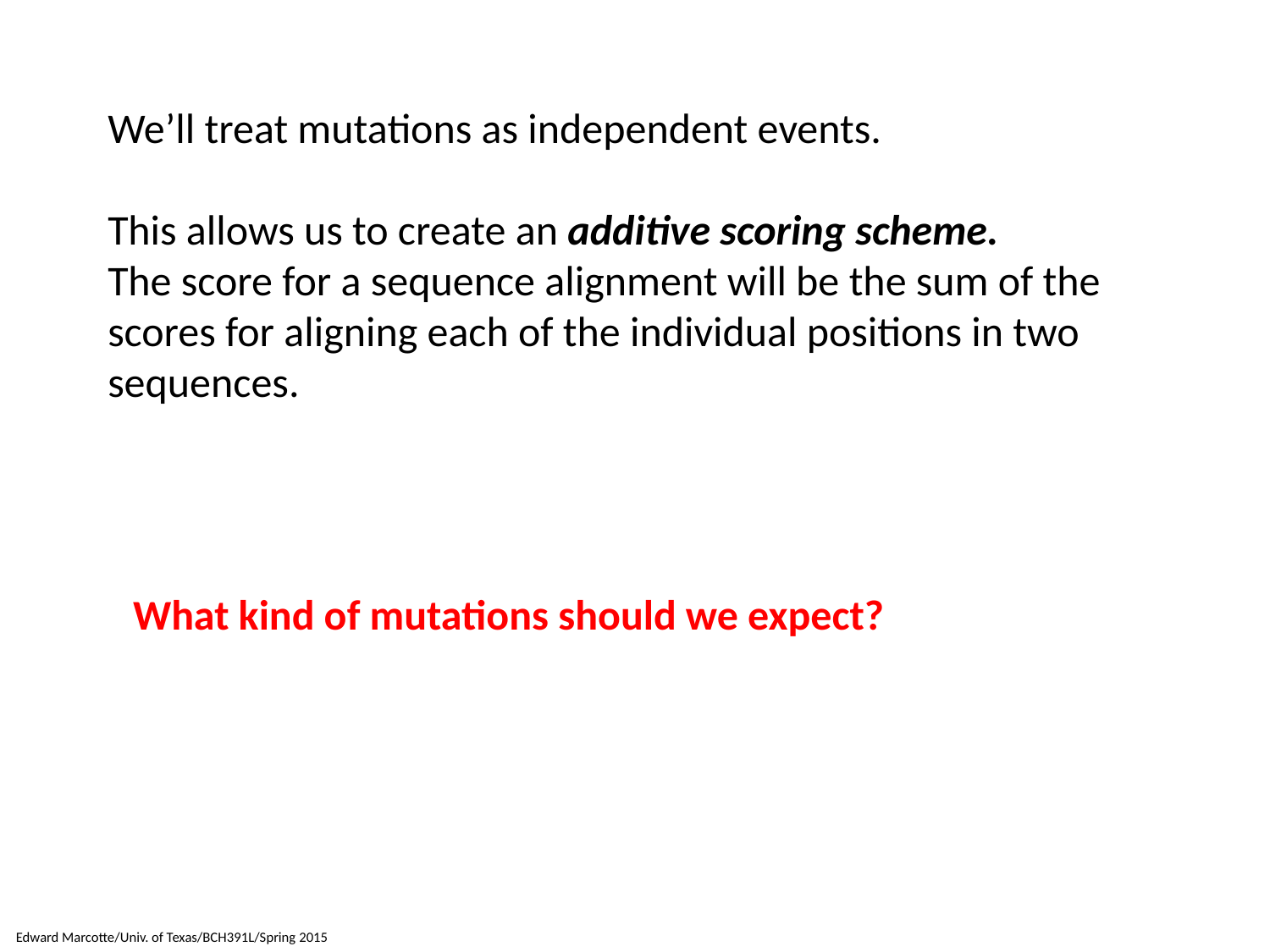

We’ll treat mutations as independent events.

This allows us to create an additive scoring scheme.
The score for a sequence alignment will be the sum of the scores for aligning each of the individual positions in two sequences.
What kind of mutations should we expect?
Edward Marcotte/Univ. of Texas/BCH391L/Spring 2015